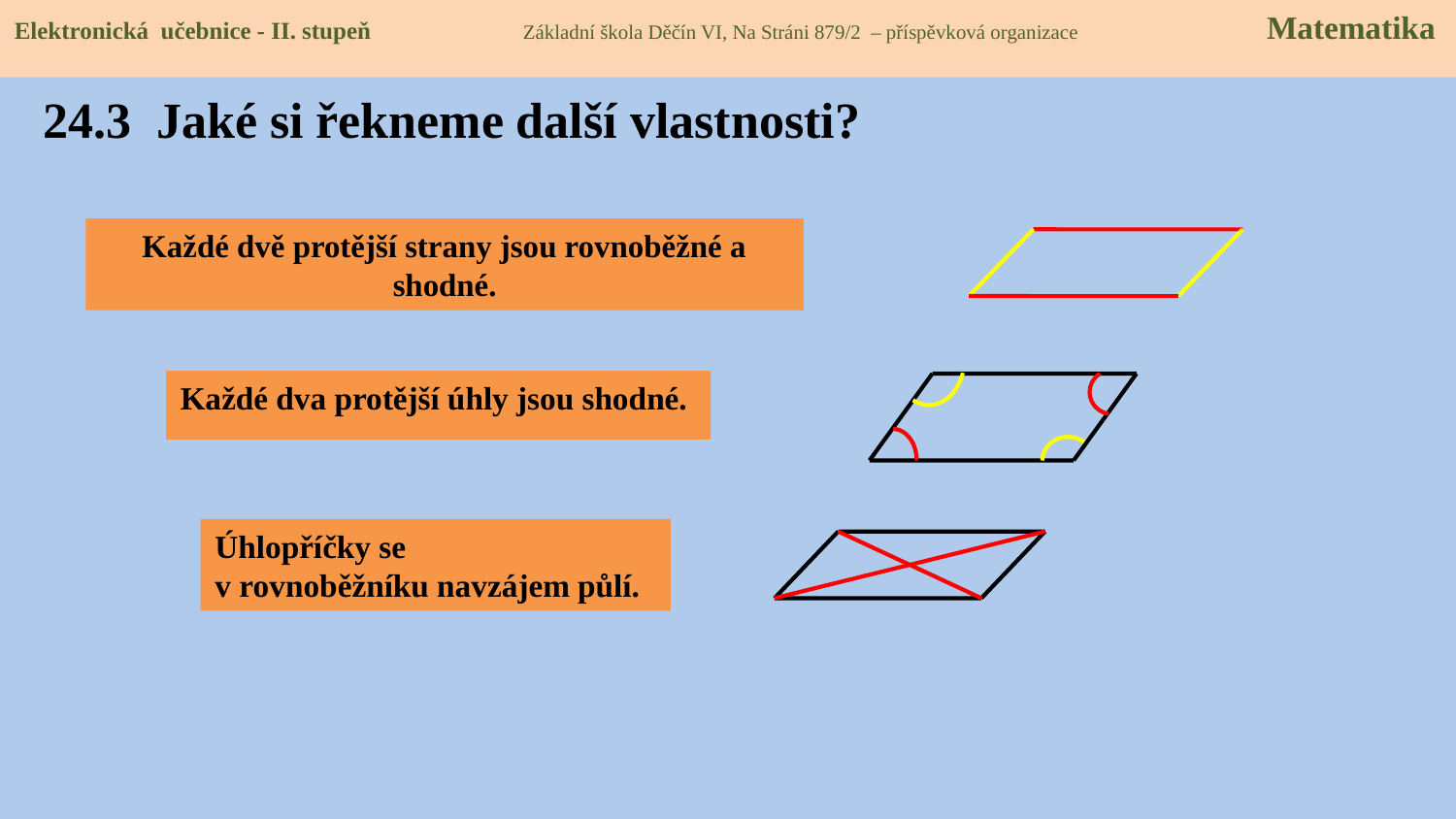

Elektronická  učebnice - II. stupeň                         Základní škola Děčín VI, Na Stráni 879/2  – příspěvková organizace                                     Matematika

# 24.3  Jaké si řekneme další vlastnosti?
Každé dvě protější strany jsou rovnoběžné a shodné.

Každé dva protější úhly jsou shodné.
Úhlopříčky se
v rovnoběžníku navzájem půlí.